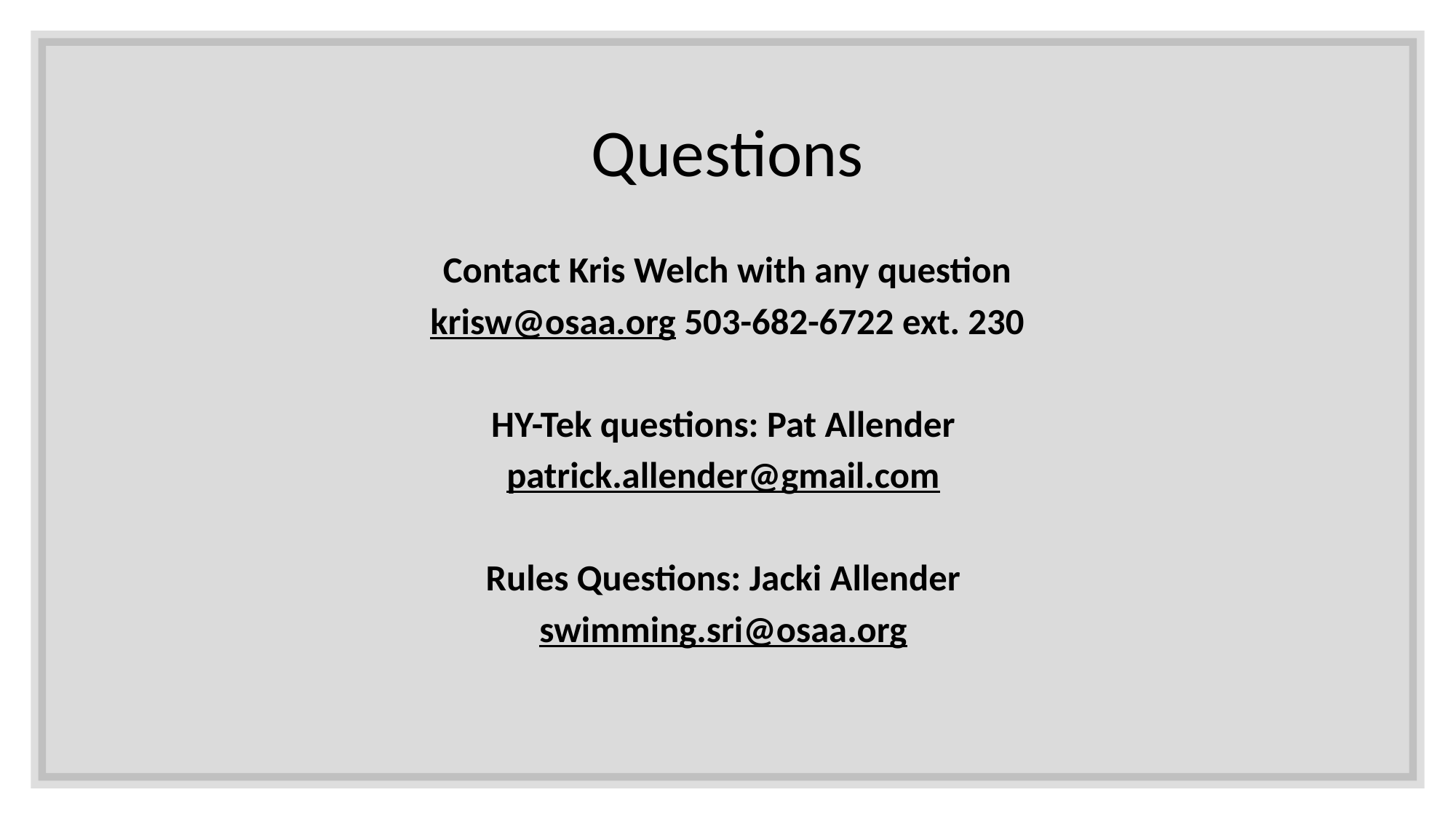

# Questions
Contact Kris Welch with any question
krisw@osaa.org 503-682-6722 ext. 230

HY-Tek questions: Pat Allender
patrick.allender@gmail.com

Rules Questions: Jacki Allender
swimming.sri@osaa.org